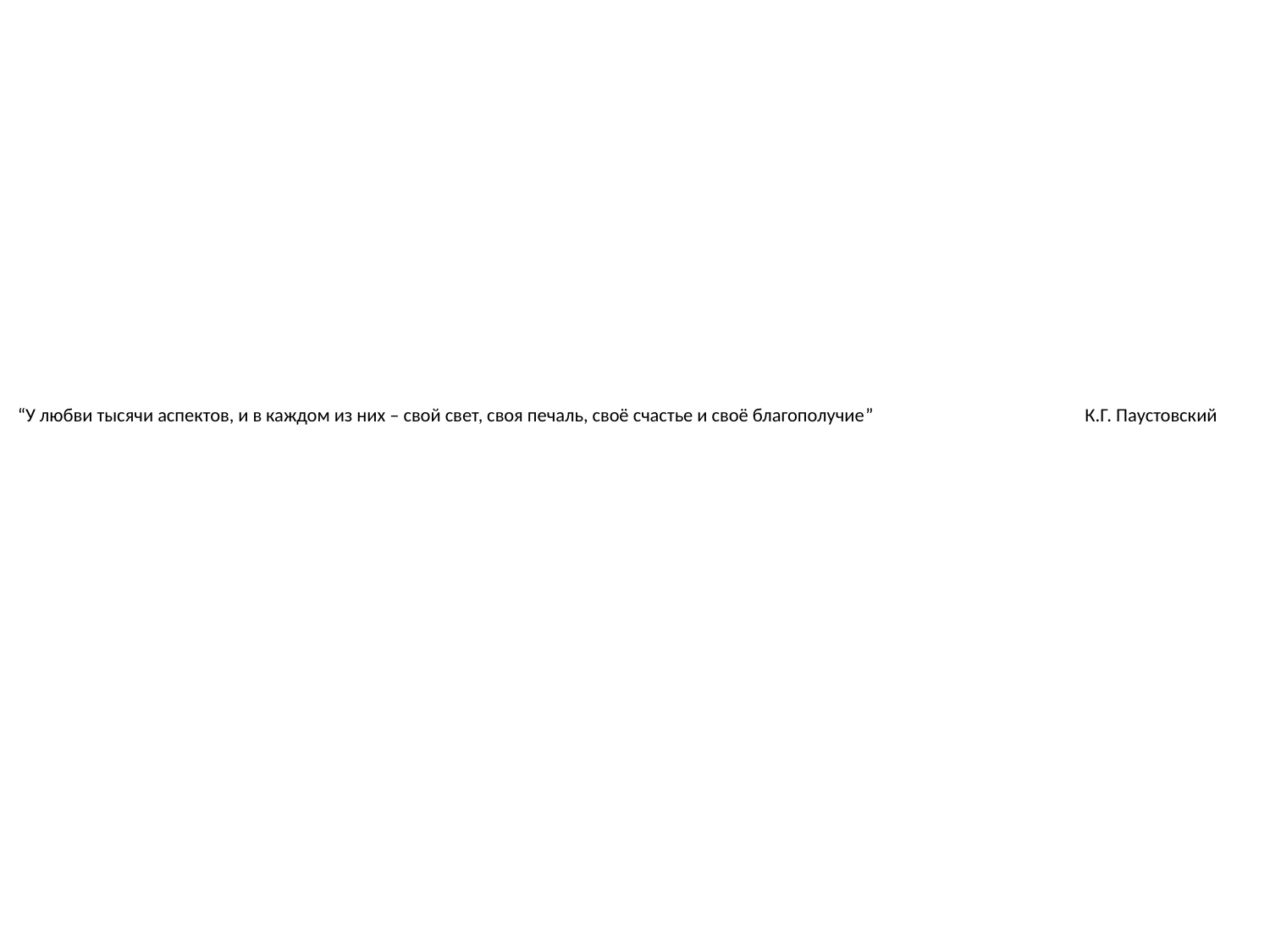

# “У любви тысячи аспектов, и в каждом из них – свой свет, своя печаль, своё счастье и своё благополучие”                                                  К.Г. Паустовский